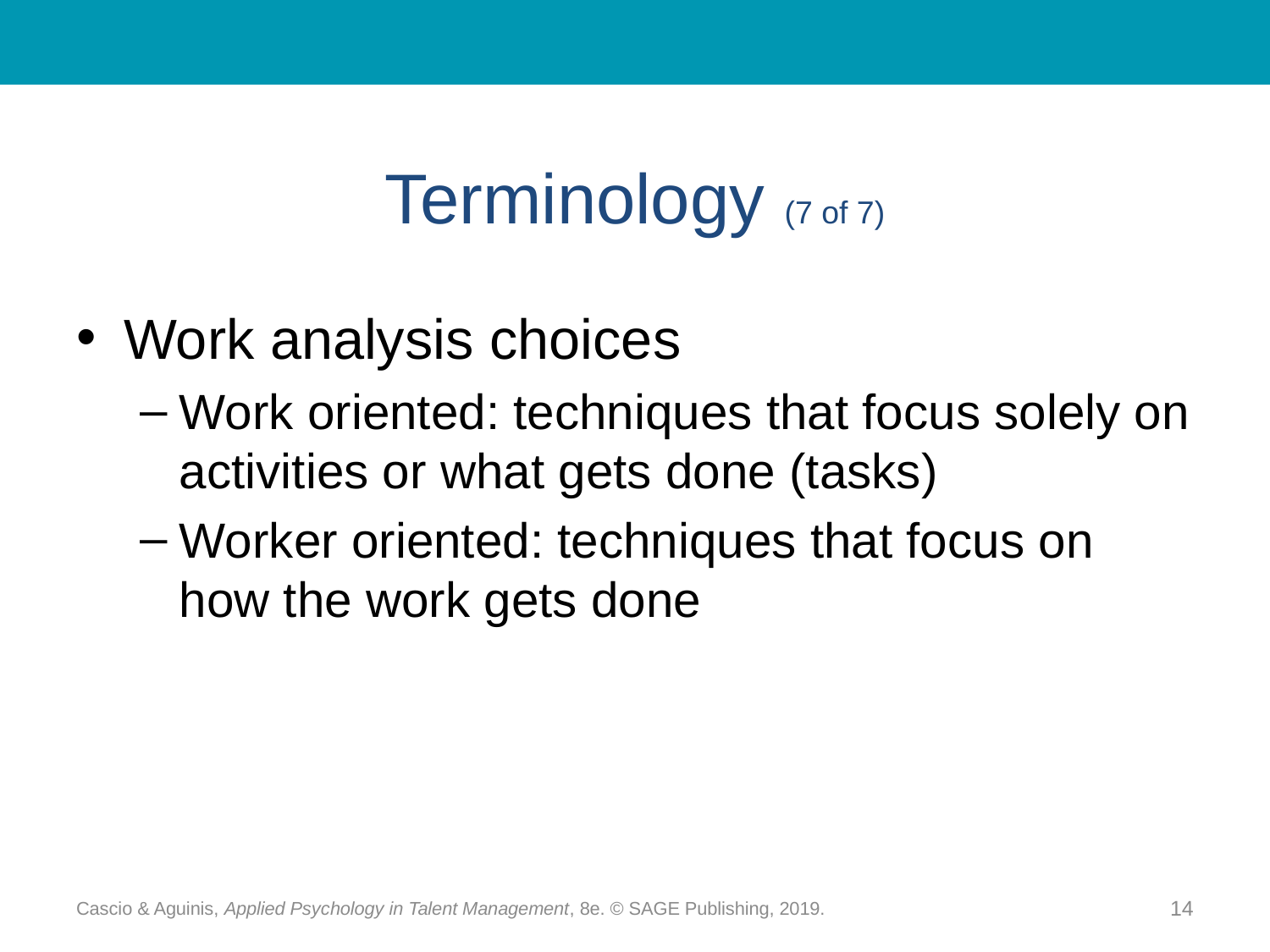

# Terminology (7 of 7)
Work analysis choices
Work oriented: techniques that focus solely on activities or what gets done (tasks)
Worker oriented: techniques that focus on how the work gets done
Cascio & Aguinis, Applied Psychology in Talent Management, 8e. © SAGE Publishing, 2019.
14